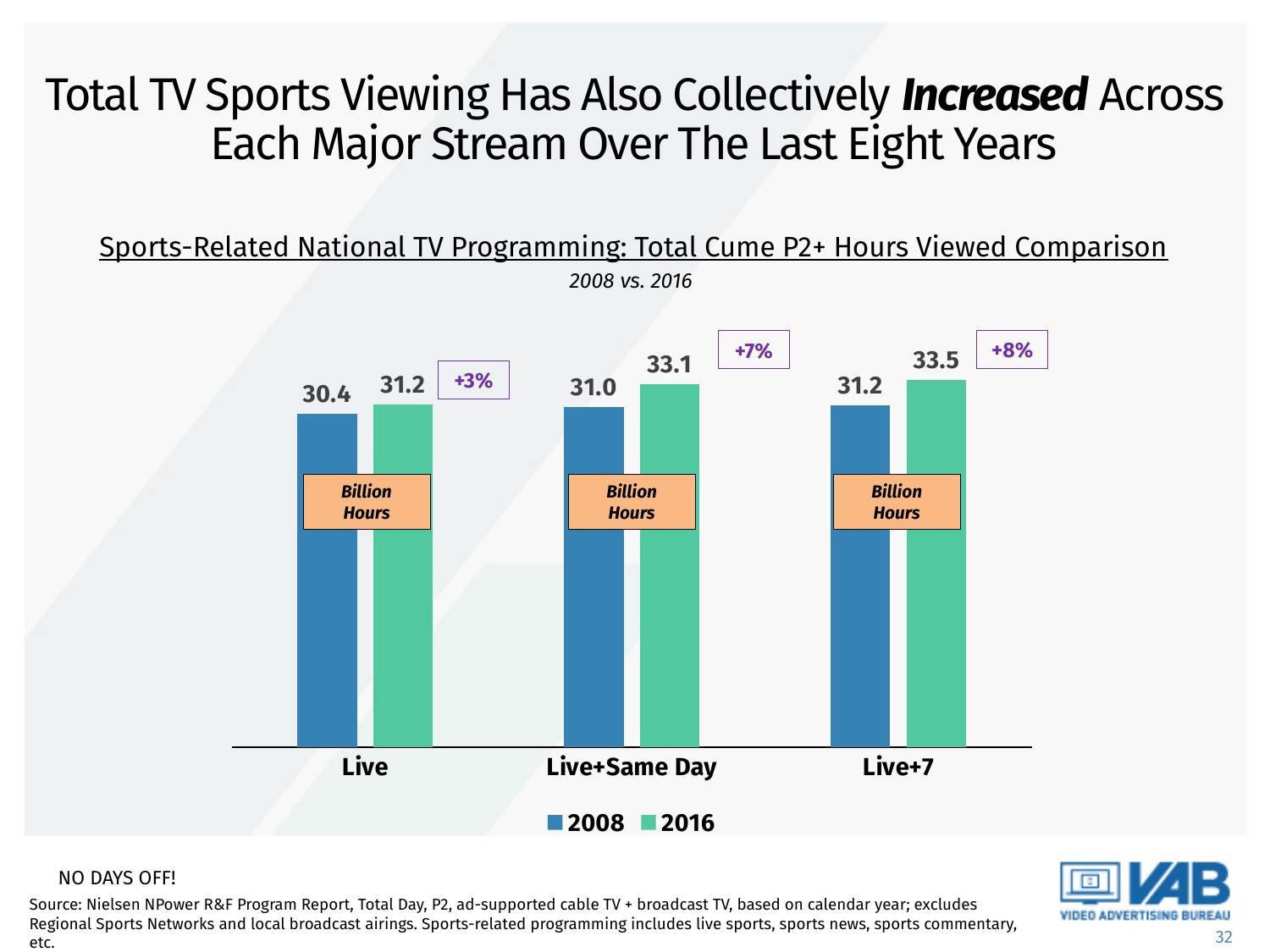

# Total TV Sports Viewing Has Also Collectively Increased Across Each Major Stream Over The Last Eight Years
Sports-Related National TV Programming: Total Cume P2+ Hours Viewed Comparison
2008 vs. 2016

### Chart

| Category | 2008 | 2016 |
|---|---|---|
| Live | 30.35327272 | 31.2 |
| Live+Same Day | 30.97005917 | 33.1 |
| Live+7 | 31.17332753 | 33.5 |
+8%
+7%
+3%
Billion
Hours
Billion
Hours
Billion
Hours
No days off!
Source: Nielsen NPower R&F Program Report, Total Day, P2, ad-supported cable TV + broadcast TV, based on calendar year; excludes Regional Sports Networks and local broadcast airings. Sports-related programming includes live sports, sports news, sports commentary, etc.